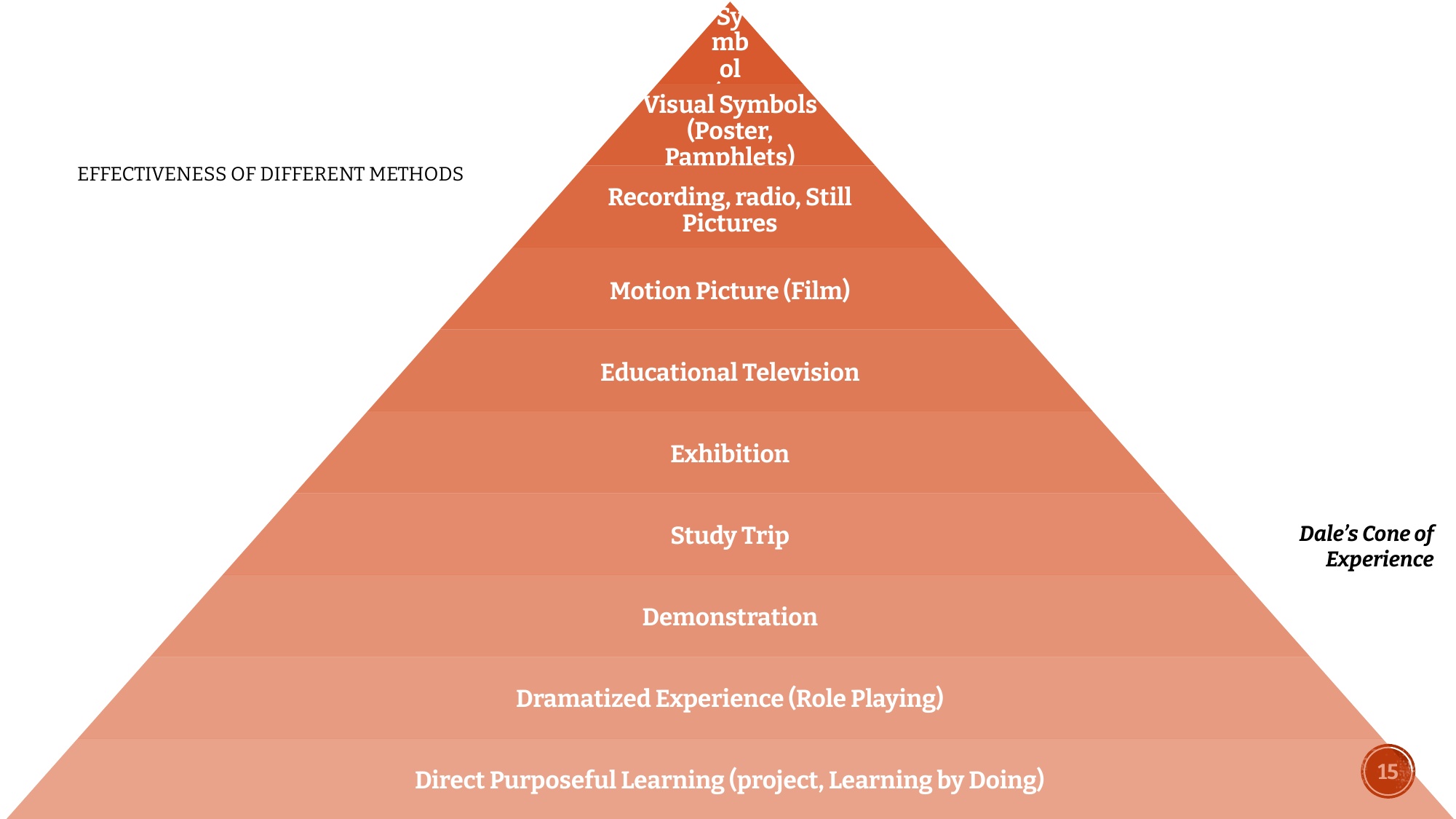

Verbal Symbol (Lecture)
Visual Symbols (Poster, Pamphlets)
Recording, radio, Still Pictures
Motion Picture (Film)
Educational Television
Exhibition
Study Trip
Demonstration
Dramatized Experience (Role Playing)
Direct Purposeful Learning (project, Learning by Doing)
# Effectiveness of Different Methods
Dale’s Cone of Experience
15